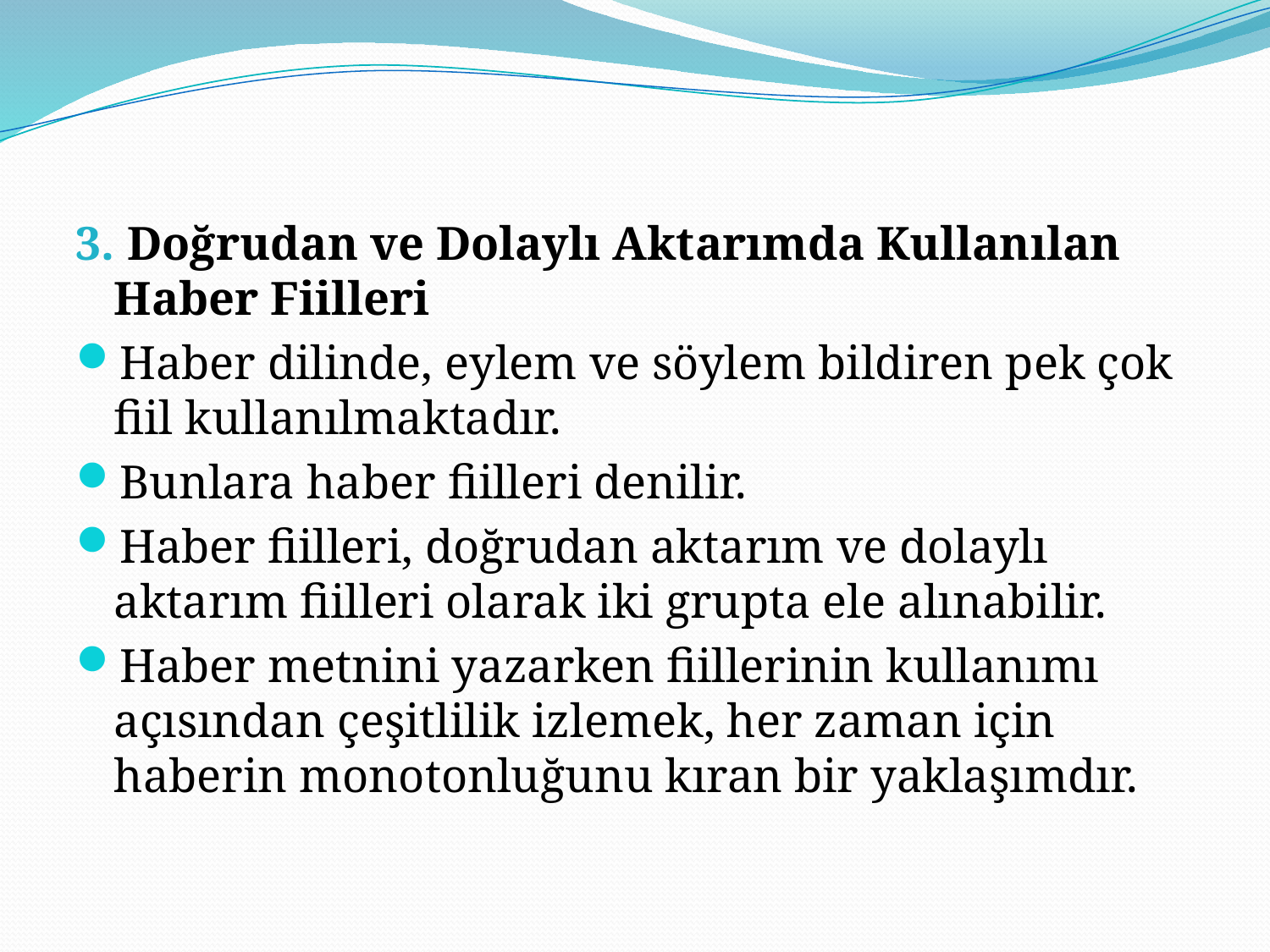

3. Doğrudan ve Dolaylı Aktarımda Kullanılan Haber Fiilleri
Haber dilinde, eylem ve söylem bildiren pek çok fiil kullanılmaktadır.
Bunlara haber fiilleri denilir.
Haber fiilleri, doğrudan aktarım ve dolaylı aktarım fiilleri olarak iki grupta ele alınabilir.
Haber metnini yazarken fiillerinin kullanımı açısından çeşitlilik izlemek, her zaman için haberin monotonluğunu kıran bir yaklaşımdır.